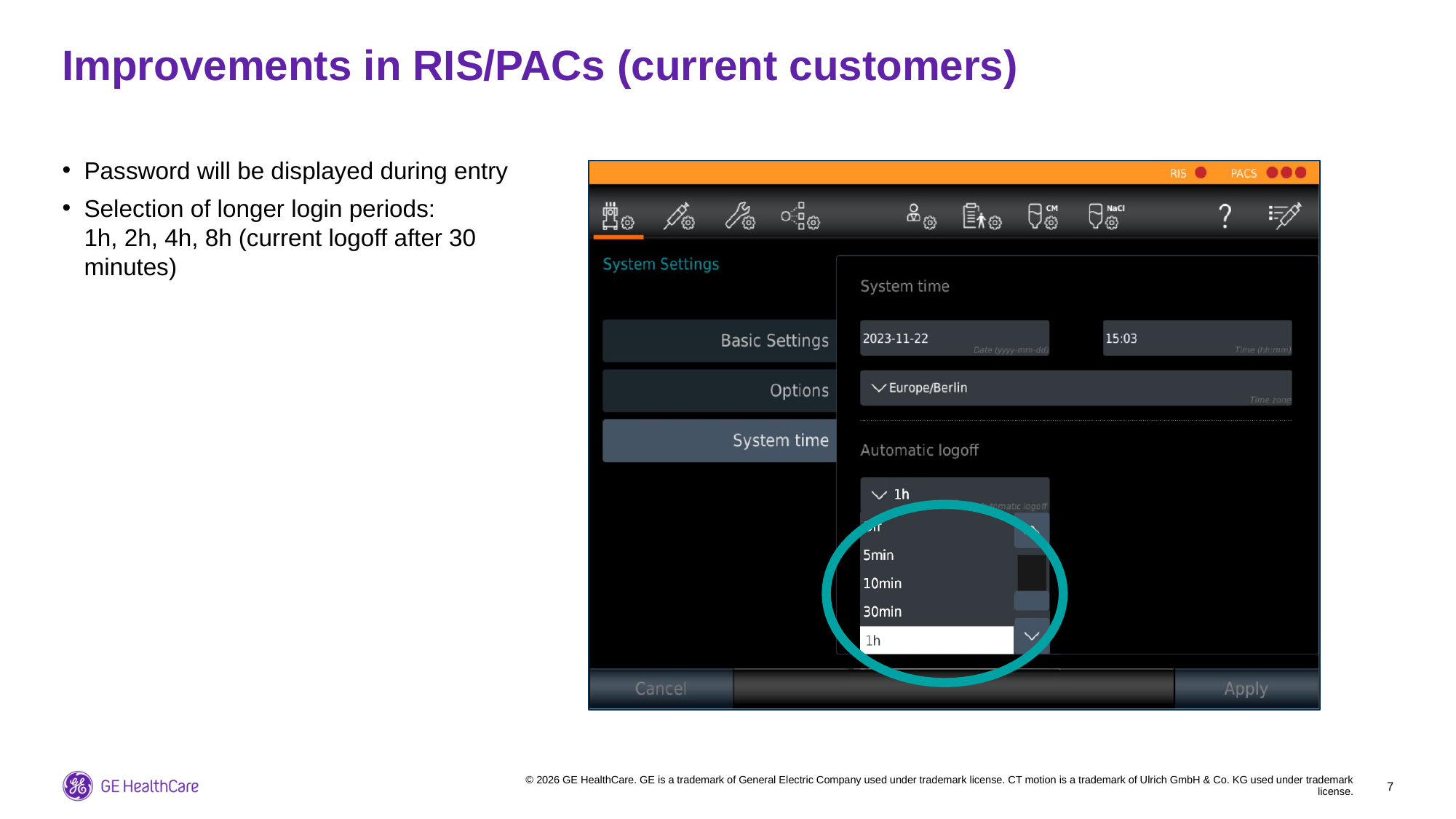

# Improvements in RIS/PACs (current customers)
Password will be displayed during entry
Selection of longer login periods:
1h, 2h, 4h, 8h (current logoff after 30 minutes)

7